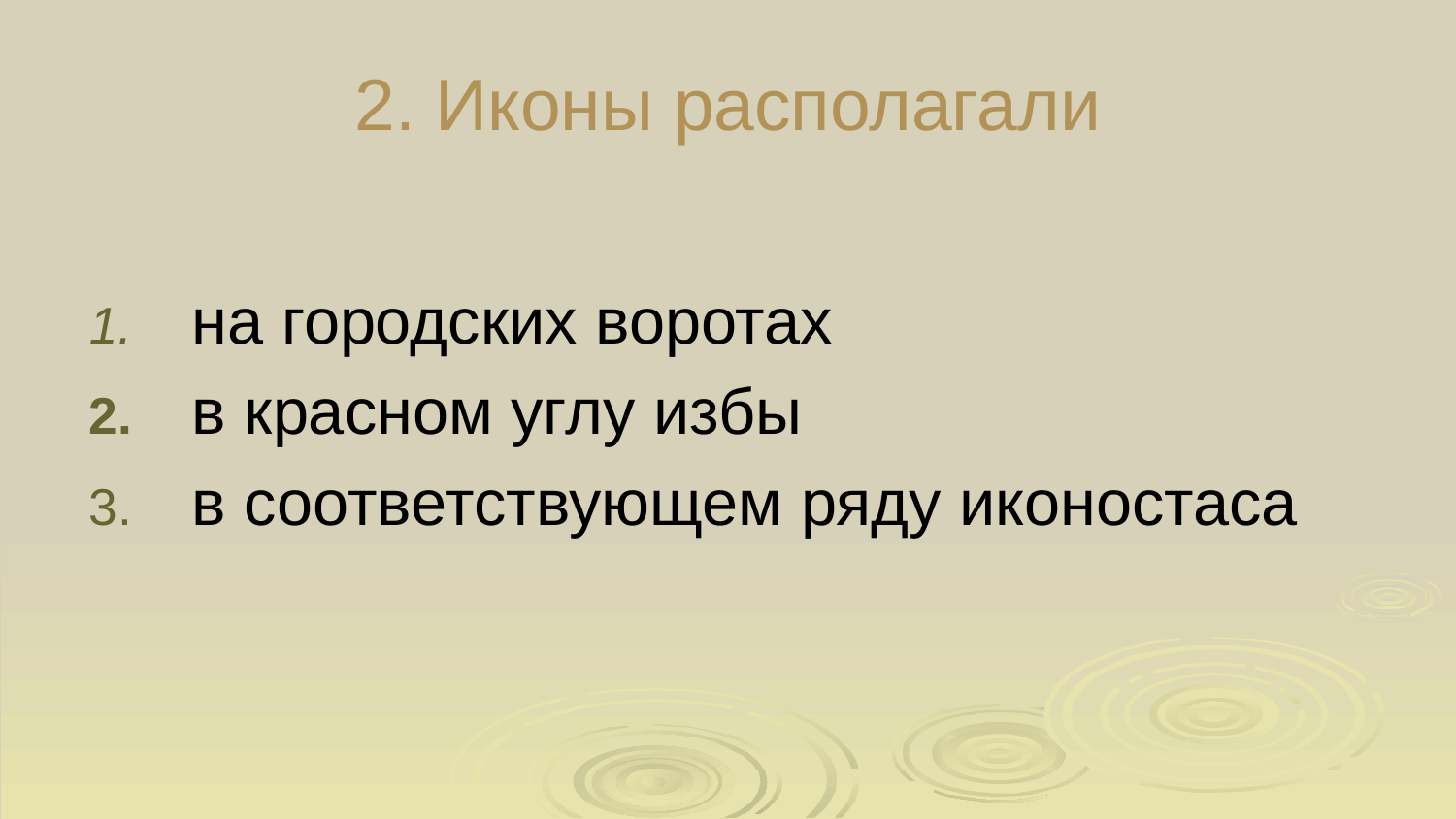

# 2. Иконы располагали
 на городских воротах
 в красном углу избы
 в соответствующем ряду иконостаса